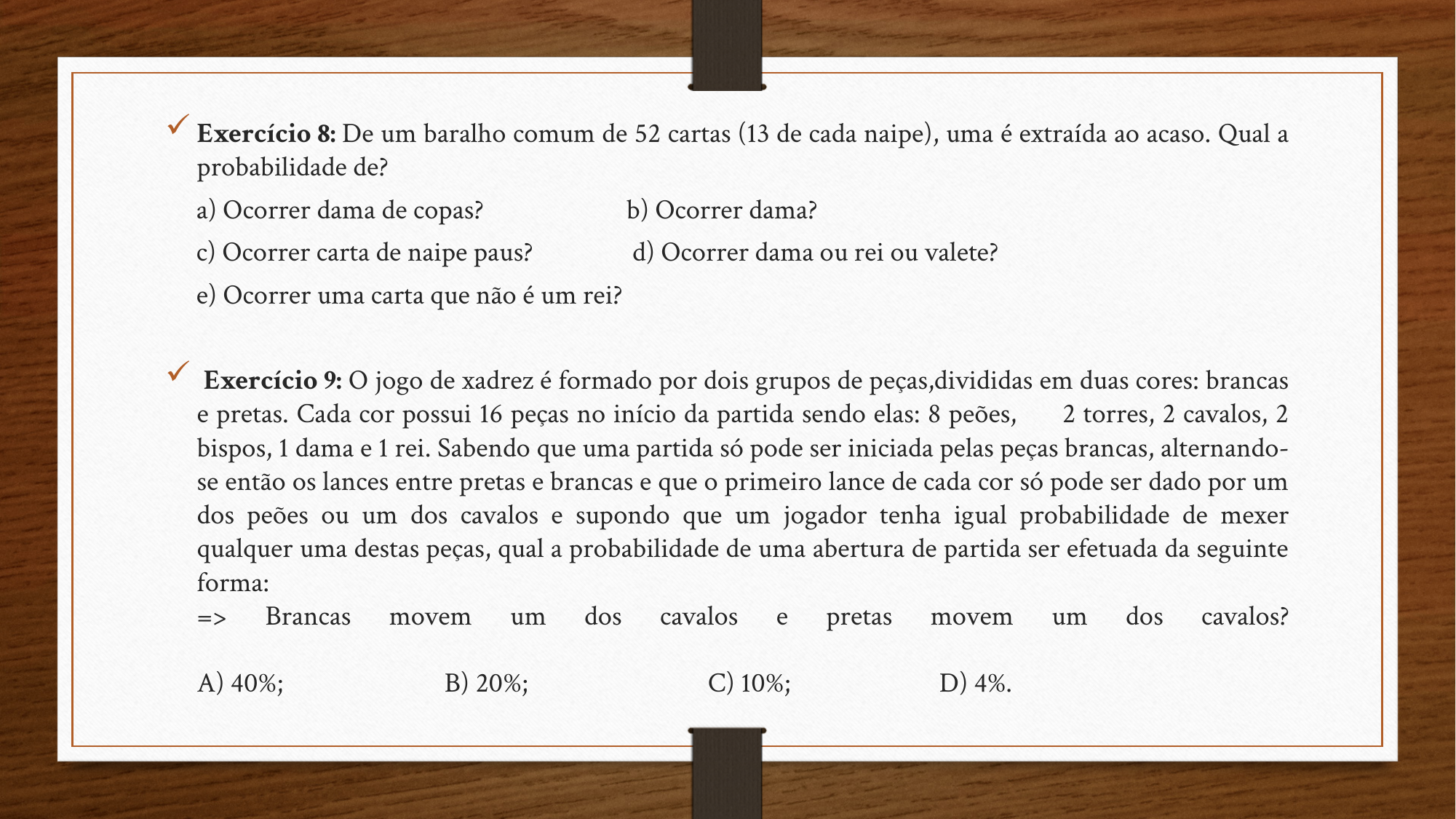

Exercício 8: De um baralho comum de 52 cartas (13 de cada naipe), uma é extraída ao acaso. Qual a probabilidade de?
     a) Ocorrer dama de copas?                       b) Ocorrer dama?
     c) Ocorrer carta de naipe paus?                d) Ocorrer dama ou rei ou valete?
     e) Ocorrer uma carta que não é um rei?

 Exercício 9: O jogo de xadrez é formado por dois grupos de peças,divididas em duas cores: brancas e pretas. Cada cor possui 16 peças no início da partida sendo elas: 8 peões,      2 torres, 2 cavalos, 2 bispos, 1 dama e 1 rei. Sabendo que uma partida só pode ser iniciada pelas peças brancas, alternando-se então os lances entre pretas e brancas e que o primeiro lance de cada cor só pode ser dado por um dos peões ou um dos cavalos e supondo que um jogador tenha igual probabilidade de mexer qualquer uma destas peças, qual a probabilidade de uma abertura de partida ser efetuada da seguinte forma:
=> Brancas movem um dos cavalos e pretas movem um dos cavalos?
A) 40%;                          B) 20%;                             C) 10%;                        D) 4%.